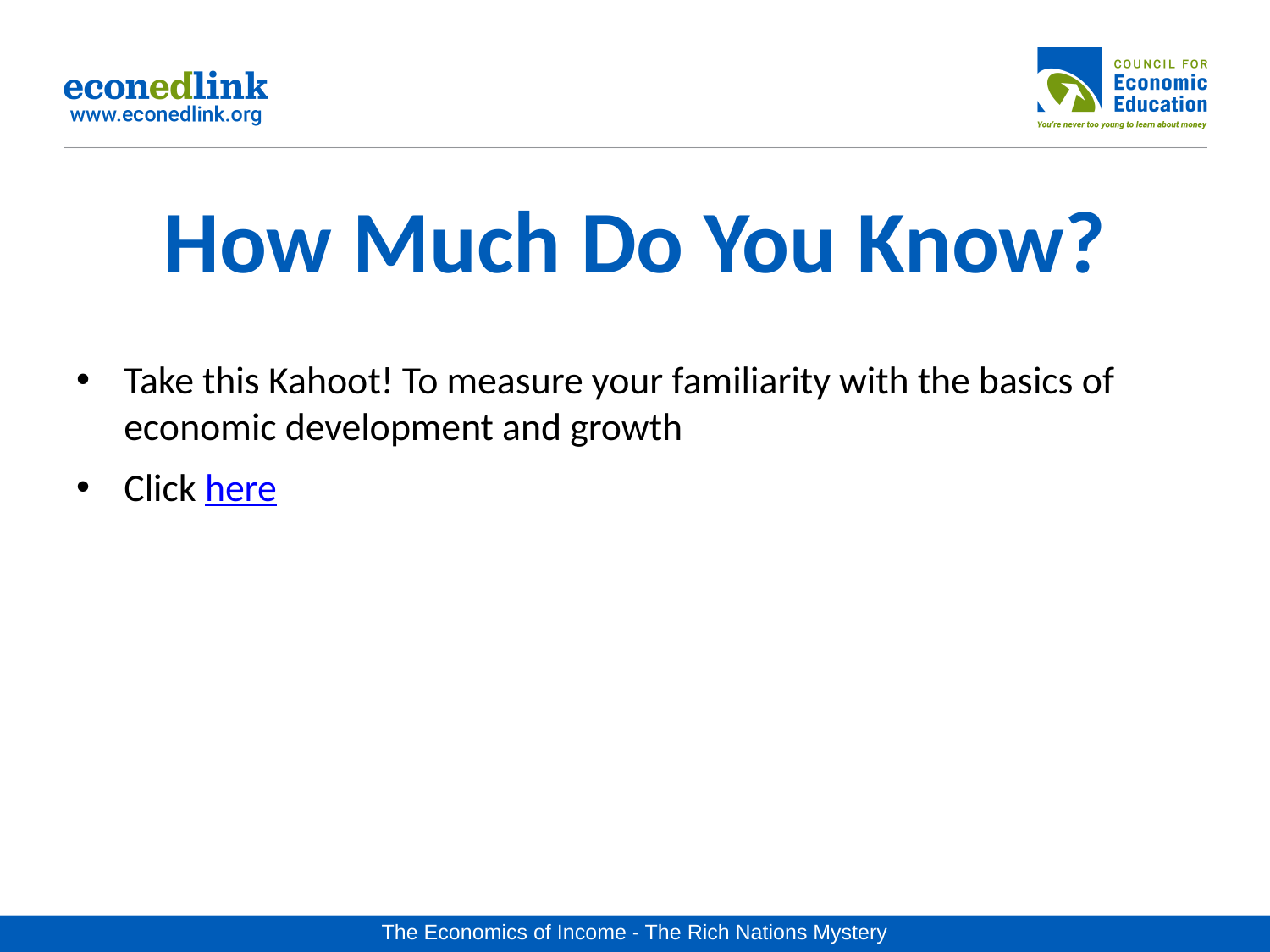

# How Much Do You Know?
Take this Kahoot! To measure your familiarity with the basics of economic development and growth
Click here